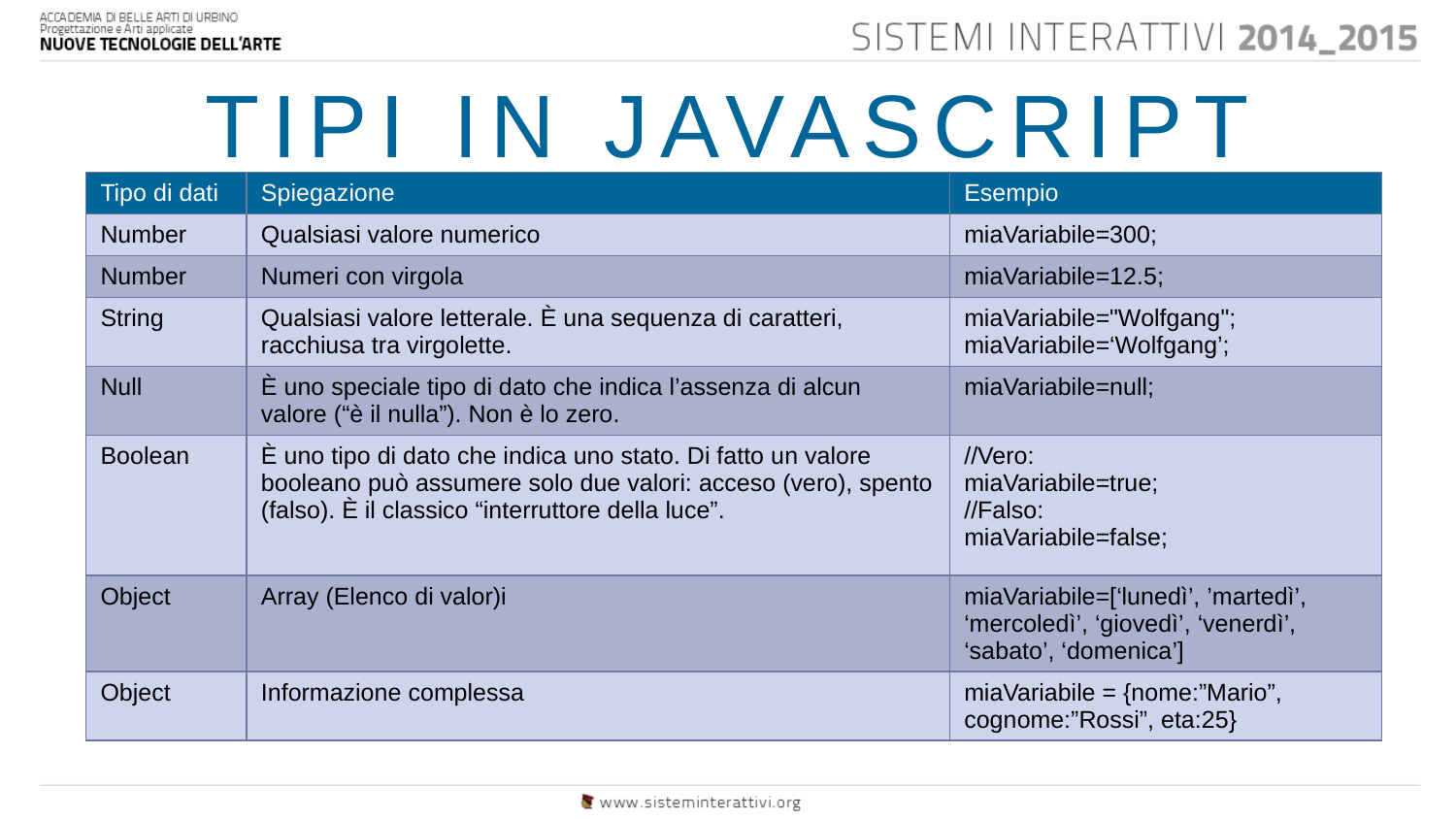

# TIPI IN JAVASCRIPT
| Tipo di dati | Spiegazione | Esempio |
| --- | --- | --- |
| Number | Qualsiasi valore numerico | miaVariabile=300; |
| Number | Numeri con virgola | miaVariabile=12.5; |
| String | Qualsiasi valore letterale. È una sequenza di caratteri, racchiusa tra virgolette. | miaVariabile="Wolfgang"; miaVariabile=‘Wolfgang’; |
| Null | È uno speciale tipo di dato che indica l’assenza di alcun valore (“è il nulla”). Non è lo zero. | miaVariabile=null; |
| Boolean | È uno tipo di dato che indica uno stato. Di fatto un valore booleano può assumere solo due valori: acceso (vero), spento (falso). È il classico “interruttore della luce”. | //Vero: miaVariabile=true; //Falso: miaVariabile=false; |
| Object | Array (Elenco di valor)i | miaVariabile=[‘lunedì’, ’martedì’, ‘mercoledì’, ‘giovedì’, ‘venerdì’, ‘sabato’, ‘domenica’] |
| Object | Informazione complessa | miaVariabile = {nome:”Mario”, cognome:”Rossi”, eta:25} |